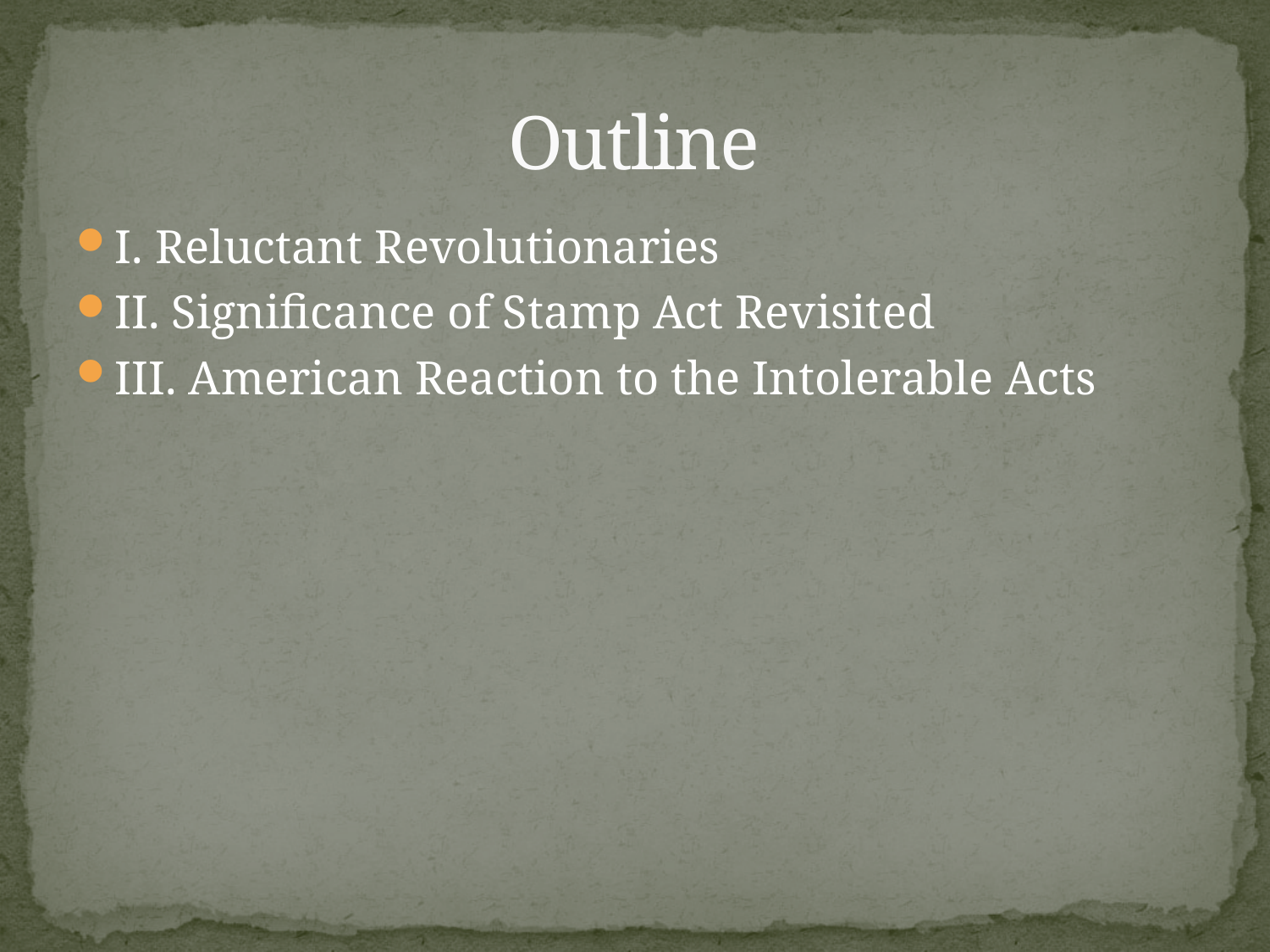

# Outline
I. Reluctant Revolutionaries
II. Significance of Stamp Act Revisited
III. American Reaction to the Intolerable Acts